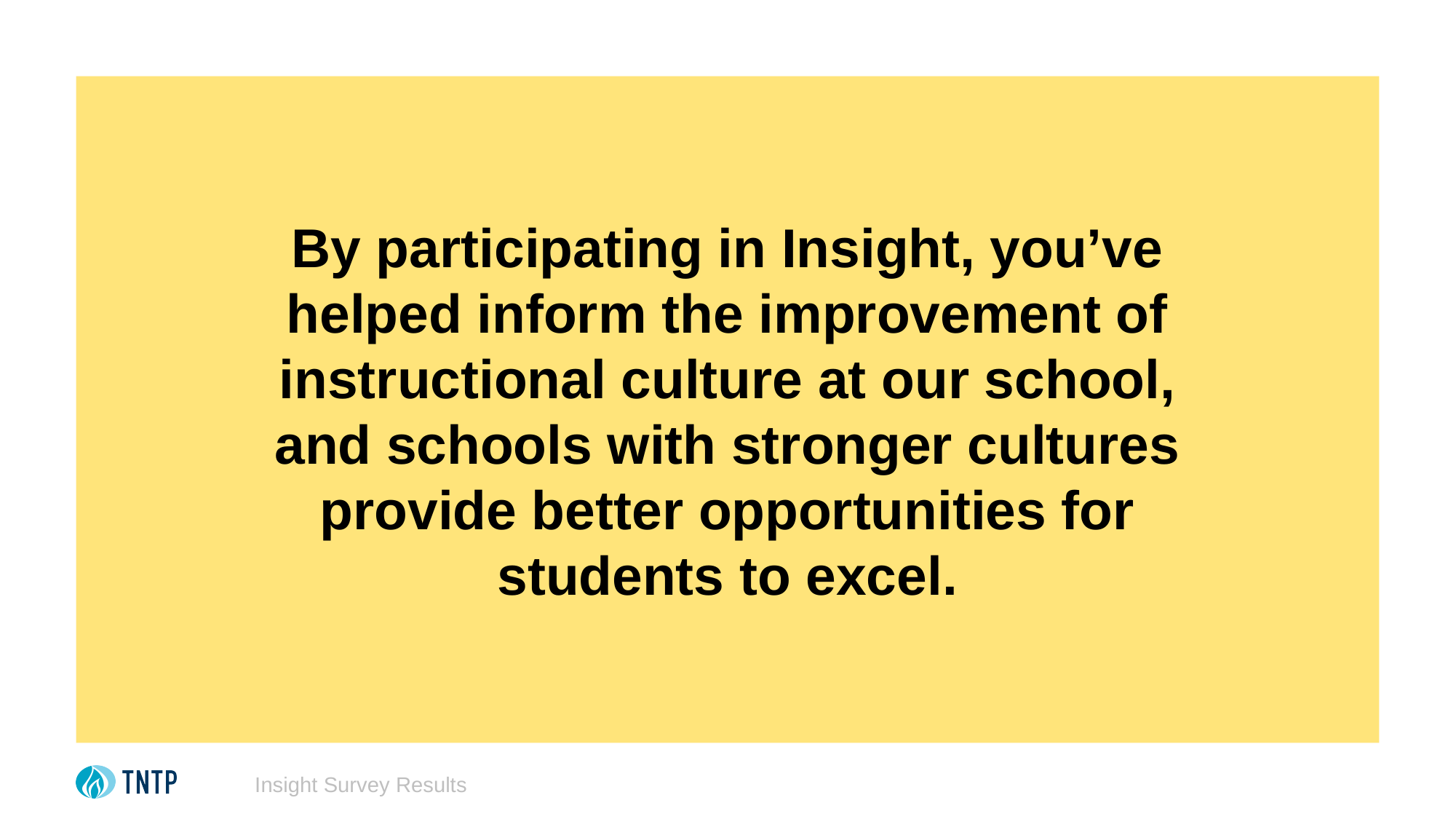

By participating in Insight, you’ve helped inform the improvement of instructional culture at our school, and schools with stronger cultures provide better opportunities for students to excel.
Insight Survey Results